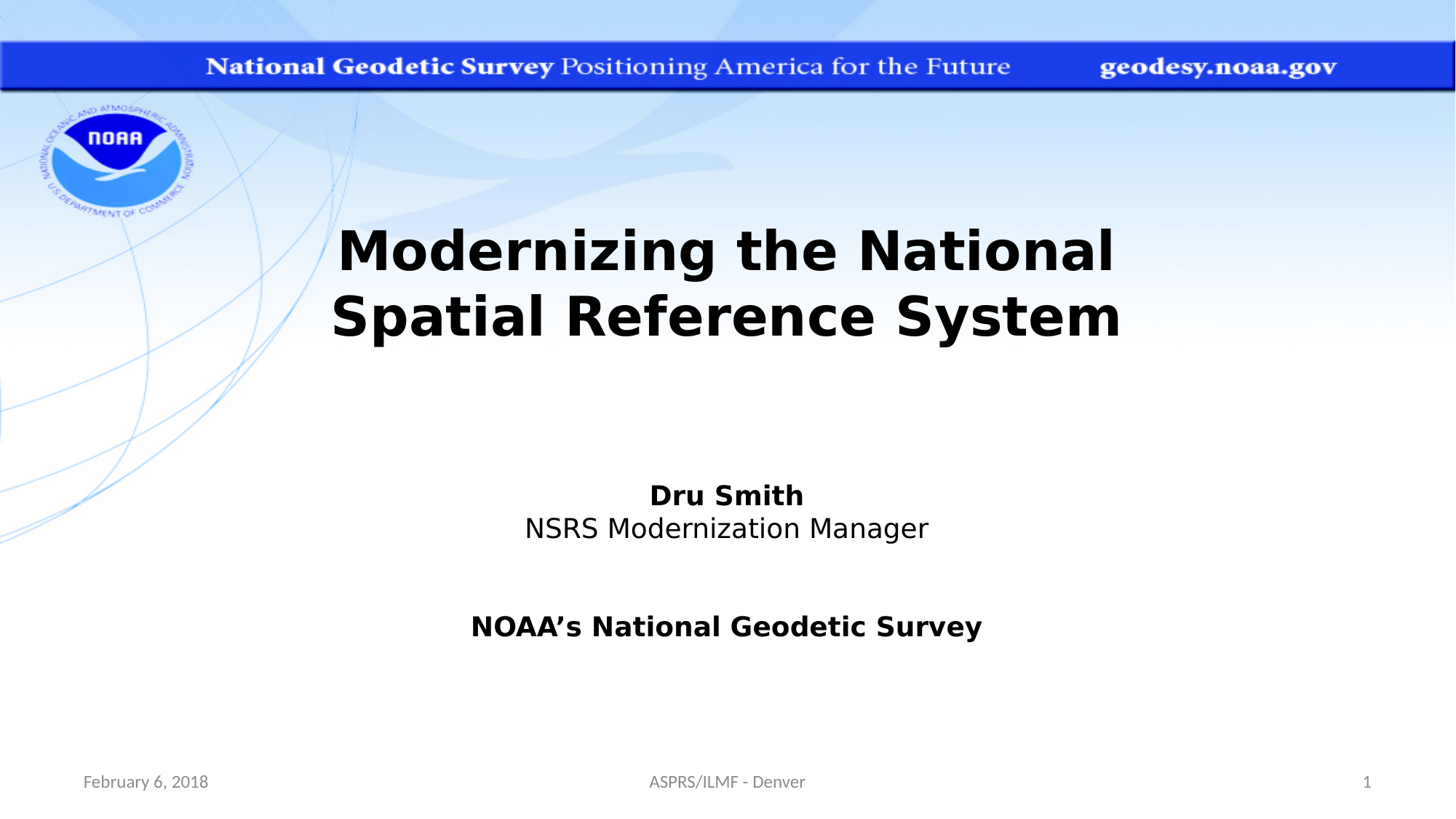

Modernizing the National Spatial Reference System

Dru Smith
NSRS Modernization Manager

NOAA’s National Geodetic Survey
February 6, 2018
ASPRS/ILMF - Denver
1